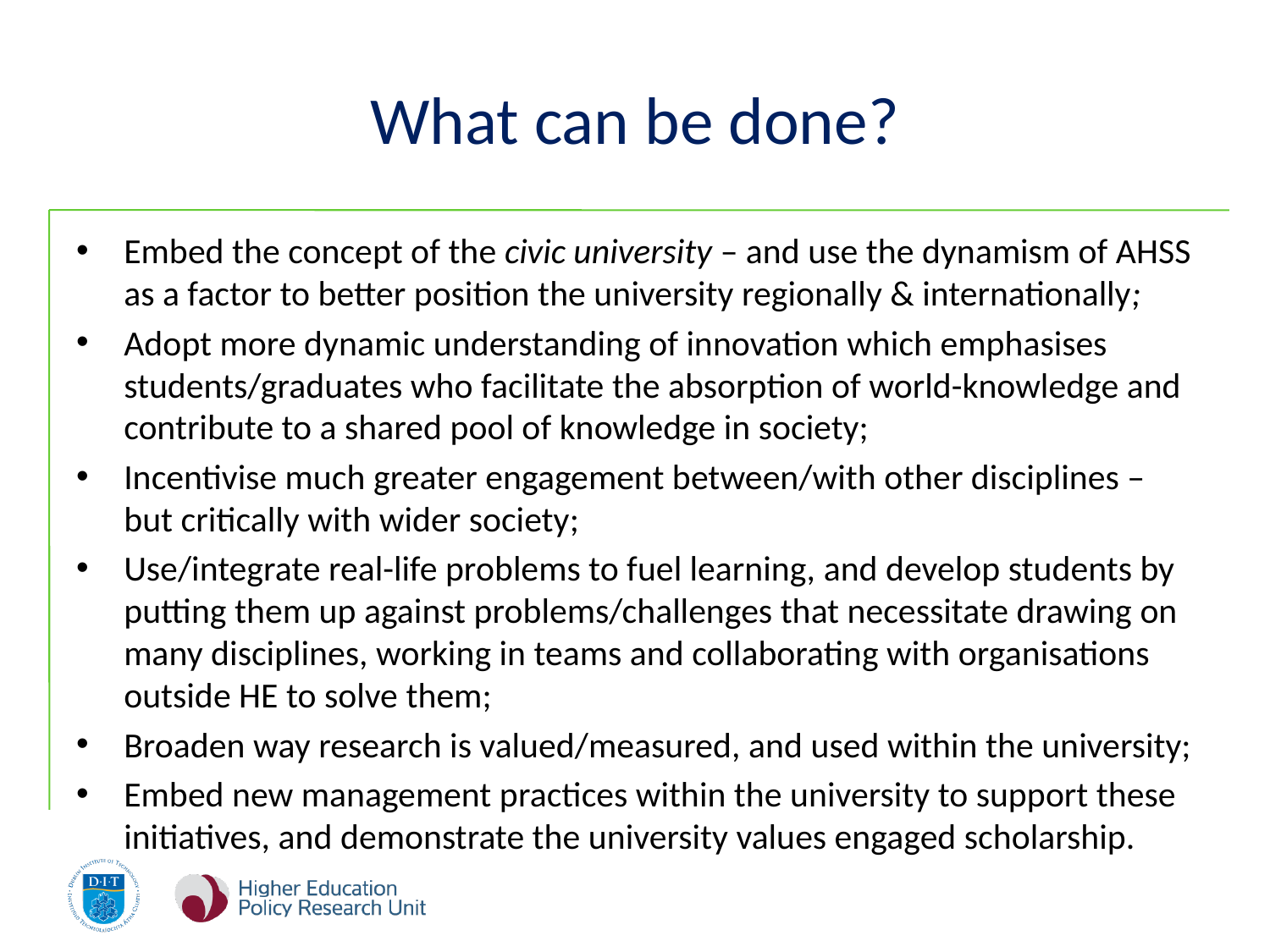

# What can be done?
Embed the concept of the civic university – and use the dynamism of AHSS as a factor to better position the university regionally & internationally;
Adopt more dynamic understanding of innovation which emphasises students/graduates who facilitate the absorption of world-knowledge and contribute to a shared pool of knowledge in society;
Incentivise much greater engagement between/with other disciplines – but critically with wider society;
Use/integrate real-life problems to fuel learning, and develop students by putting them up against problems/challenges that necessitate drawing on many disciplines, working in teams and collaborating with organisations outside HE to solve them;
Broaden way research is valued/measured, and used within the university;
Embed new management practices within the university to support these initiatives, and demonstrate the university values engaged scholarship.